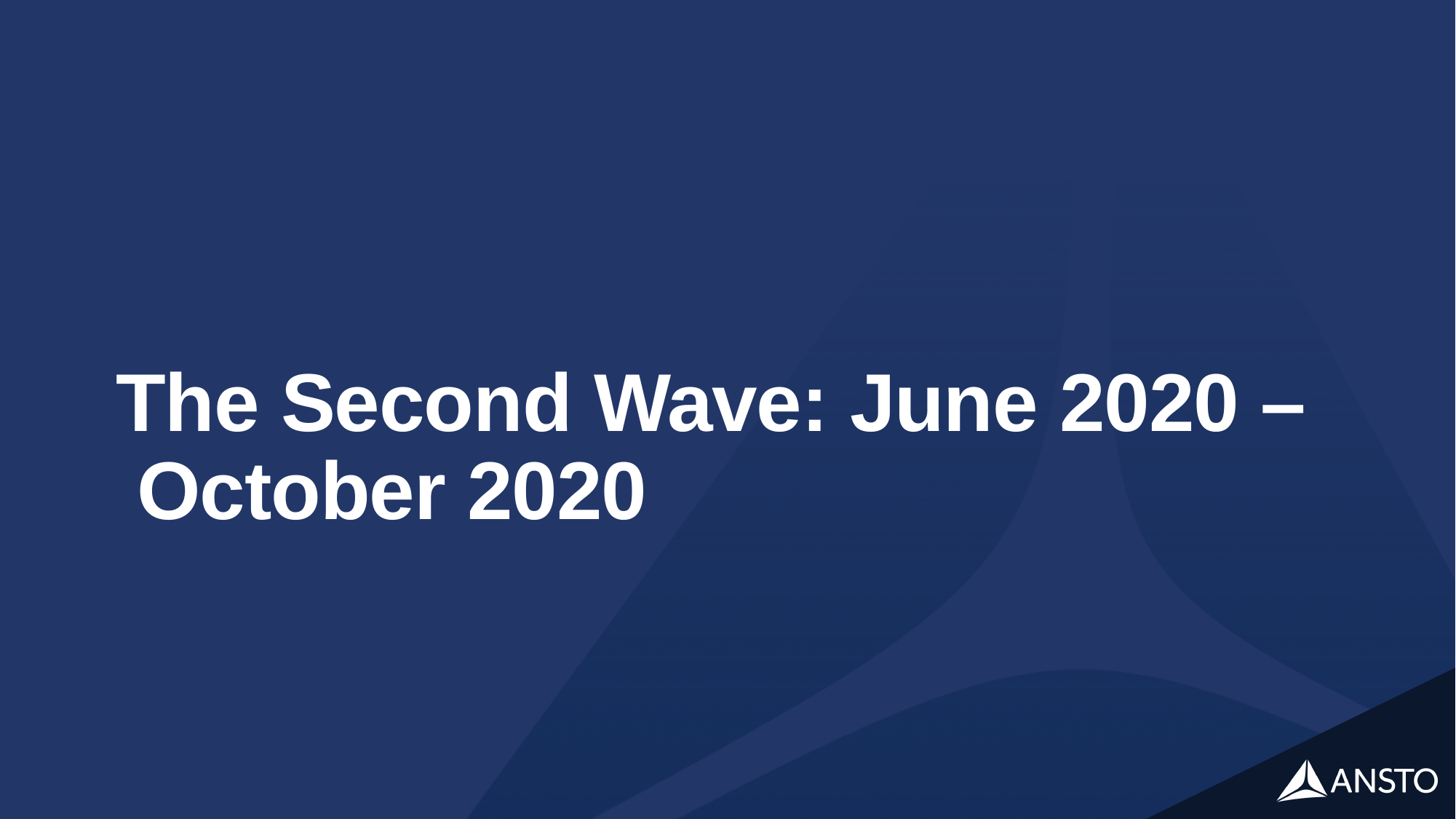

# The Second Wave: June 2020 – October 2020